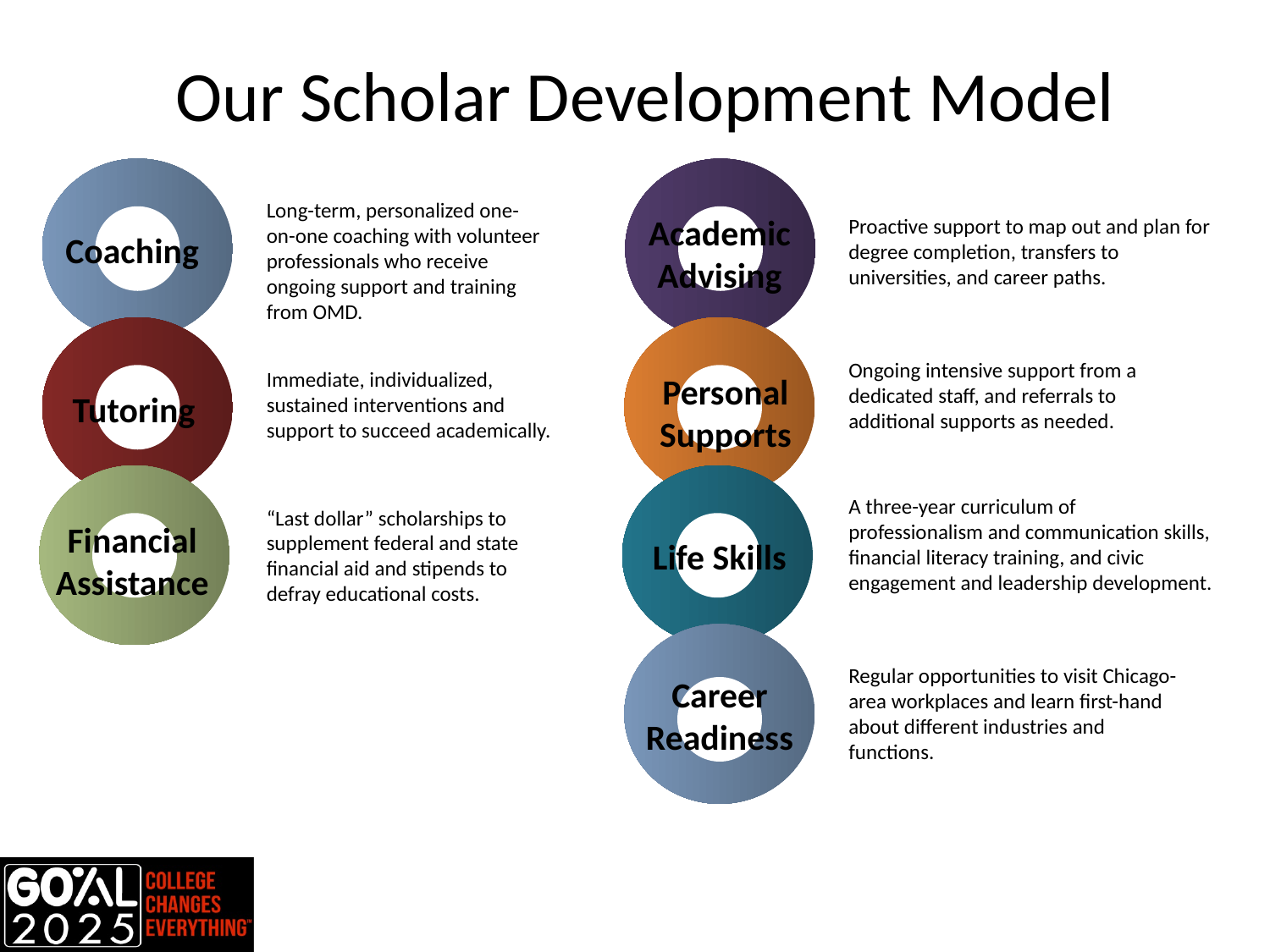

# Our Scholar Development Model

Coaching

Long-term, personalized one-on-one coaching with volunteer professionals who receive ongoing support and training from OMD.
Academic
Advising
Proactive support to map out and plan for degree completion, transfers to universities, and career paths.

Tutoring

Personal Supports
Ongoing intensive support from a dedicated staff, and referrals to additional supports as needed.
Immediate, individualized, sustained interventions and support to succeed academically.

Financial Assistance

Life Skills
A three-year curriculum of professionalism and communication skills, financial literacy training, and civic engagement and leadership development.
“Last dollar” scholarships to supplement federal and state financial aid and stipends to defray educational costs.

Regular opportunities to visit Chicago-area workplaces and learn first-hand about different industries and functions.
Career Readiness